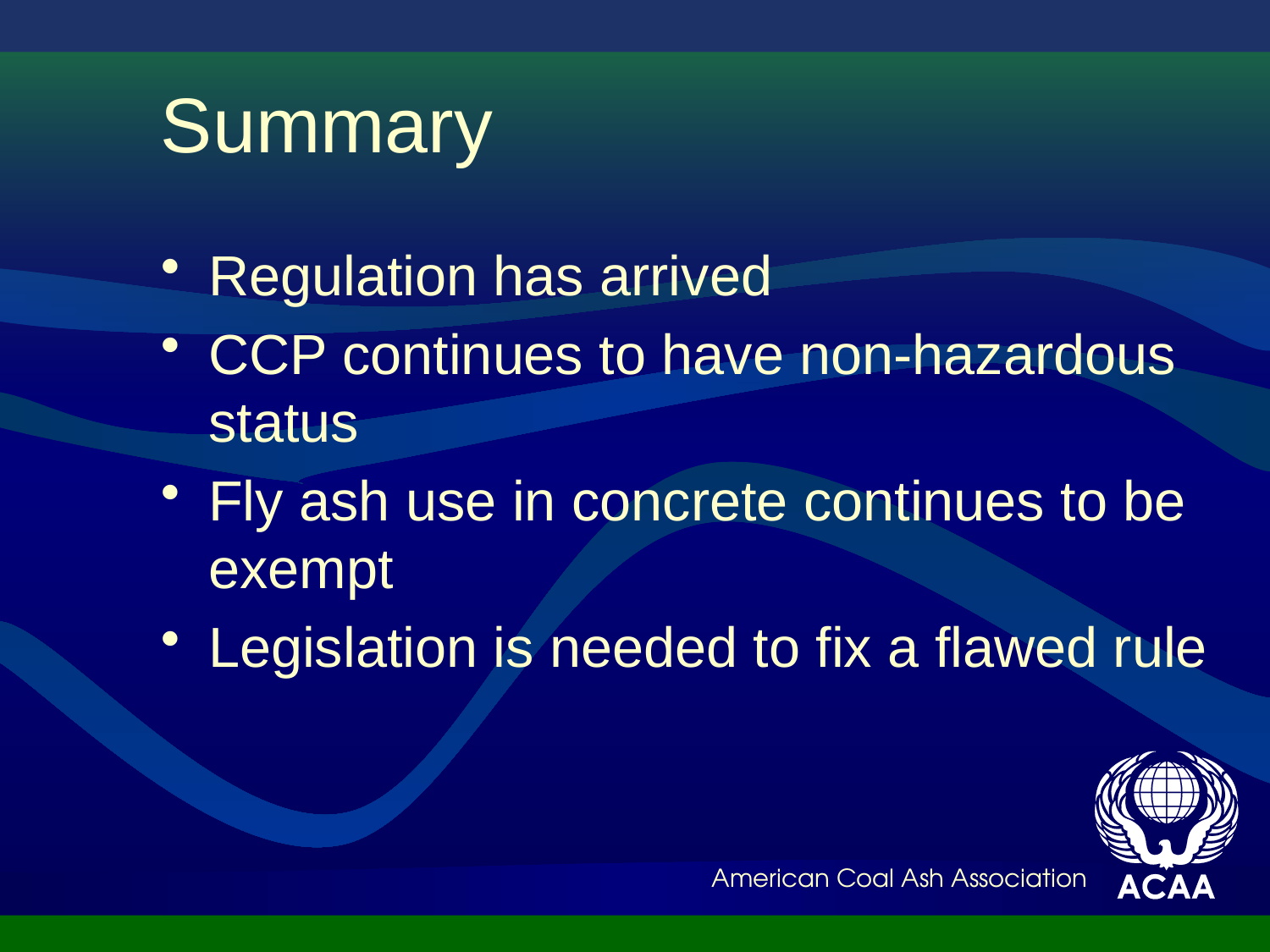

# Summary
Regulation has arrived
CCP continues to have non-hazardous status
Fly ash use in concrete continues to be exempt
Legislation is needed to fix a flawed rule